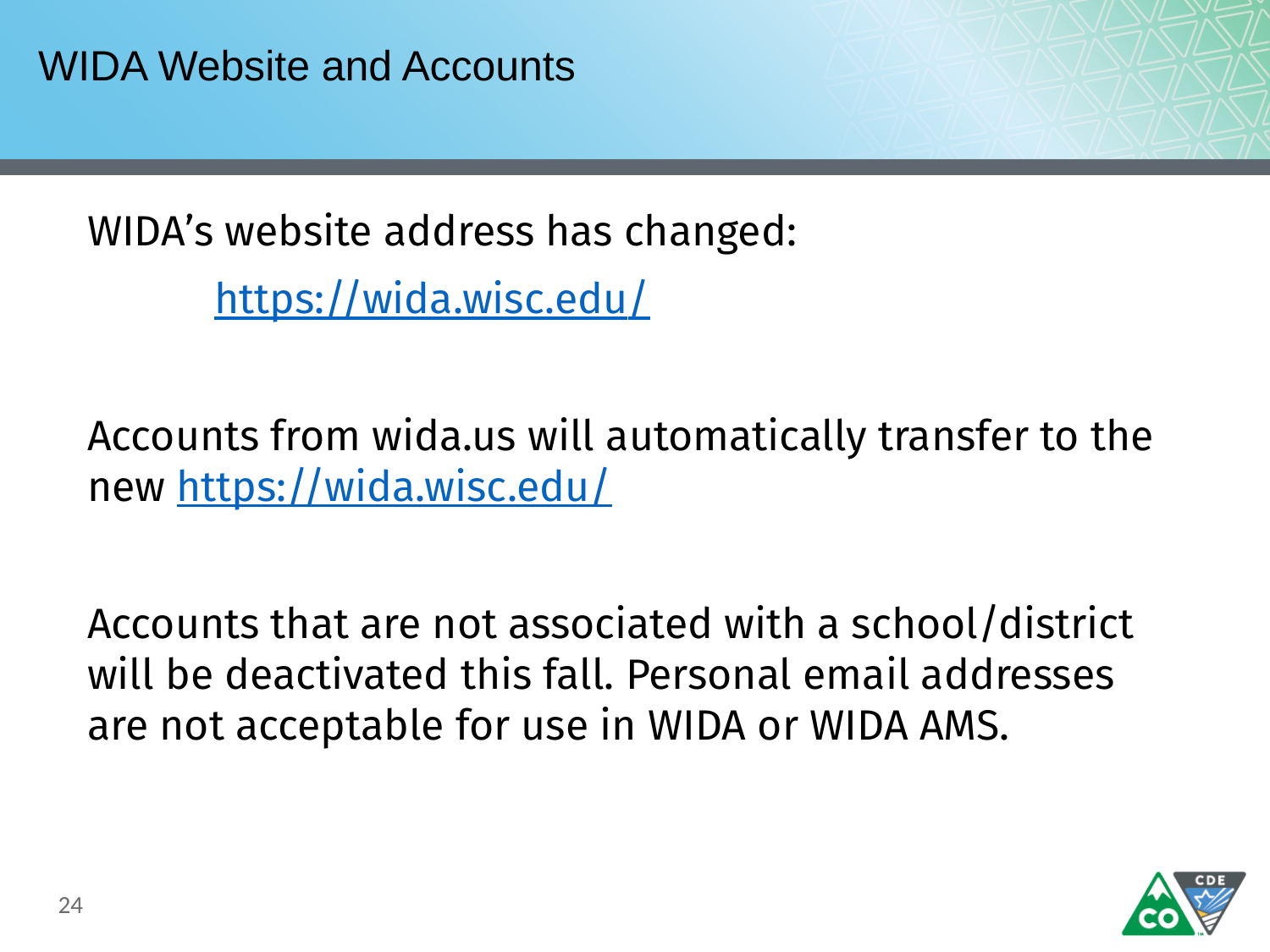

# WIDA Website and Accounts
WIDA’s website address has changed:
	https://wida.wisc.edu/

Accounts from wida.us will automatically transfer to the new https://wida.wisc.edu/

Accounts that are not associated with a school/district will be deactivated this fall. Personal email addresses are not acceptable for use in WIDA or WIDA AMS.

24